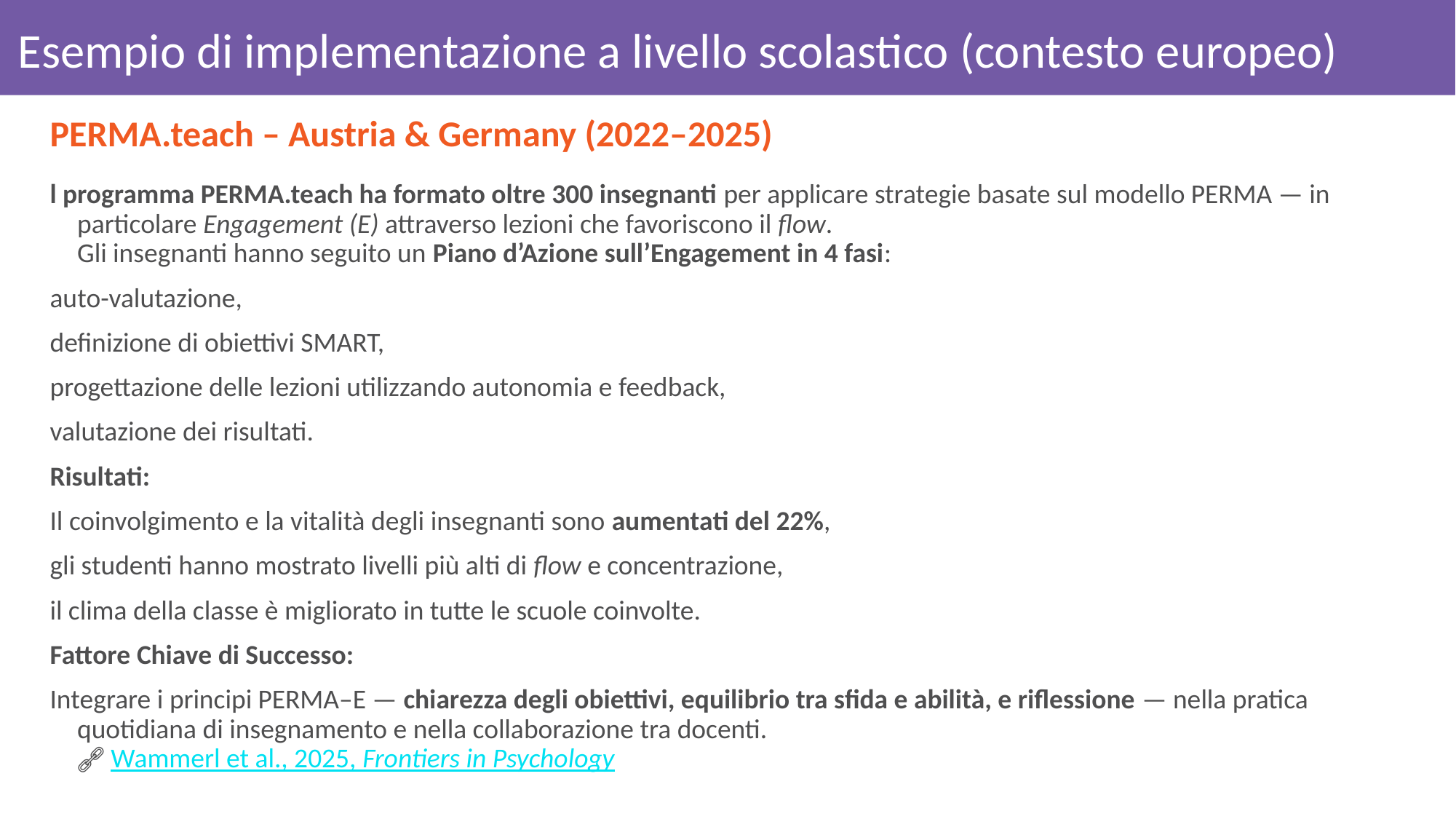

# Esempio di implementazione a livello scolastico (contesto europeo)
PERMA.teach – Austria & Germany (2022–2025)
l programma PERMA.teach ha formato oltre 300 insegnanti per applicare strategie basate sul modello PERMA — in particolare Engagement (E) attraverso lezioni che favoriscono il flow.
Gli insegnanti hanno seguito un Piano d’Azione sull’Engagement in 4 fasi:
auto-valutazione,
definizione di obiettivi SMART,
progettazione delle lezioni utilizzando autonomia e feedback,
valutazione dei risultati.
Risultati:
Il coinvolgimento e la vitalità degli insegnanti sono aumentati del 22%,
gli studenti hanno mostrato livelli più alti di flow e concentrazione,
il clima della classe è migliorato in tutte le scuole coinvolte.
Fattore Chiave di Successo:
Integrare i principi PERMA–E — chiarezza degli obiettivi, equilibrio tra sfida e abilità, e riflessione — nella pratica quotidiana di insegnamento e nella collaborazione tra docenti.
🔗 Wammerl et al., 2025, Frontiers in Psychology